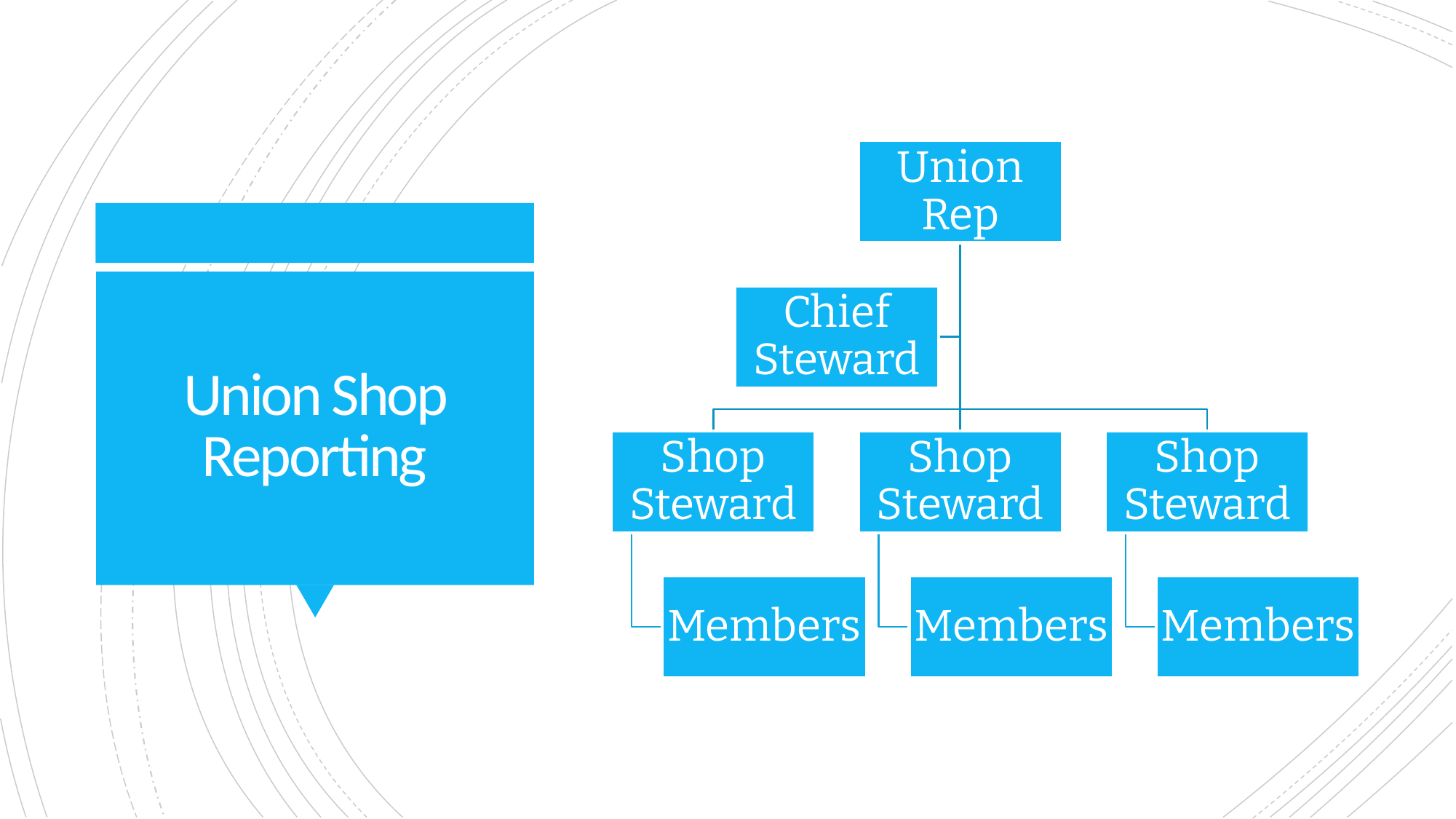

Union Rep
Shop Steward
Members
Shop Steward
Members
Shop Steward
Members
Chief Steward
# Union Shop Reporting